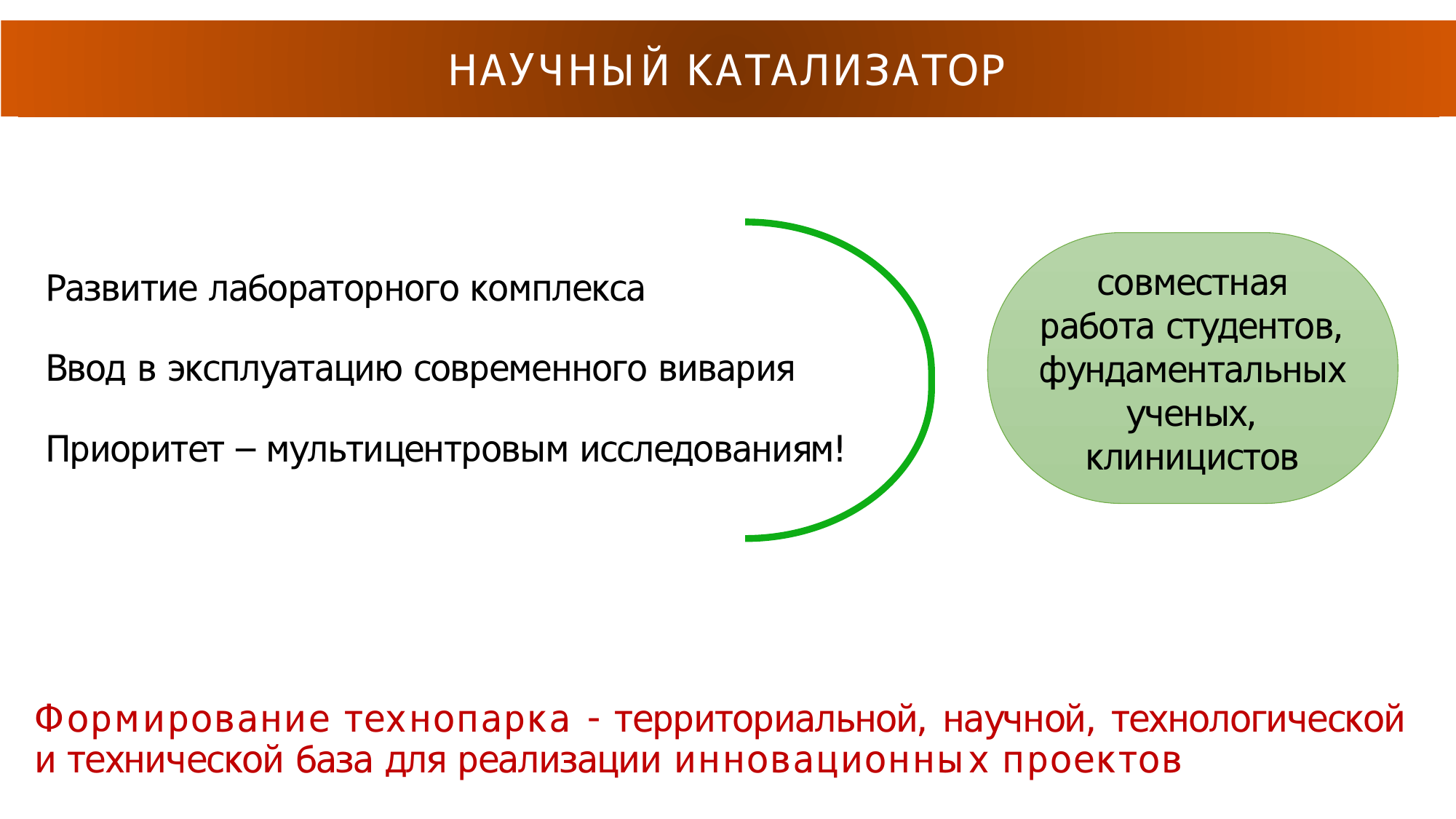

НАУЧНЫЙ КАТАЛИЗАТОР

совместная работа студентов, фундаментальных ученых, клиницистов
Развитие лабораторного комплекса
Ввод в эксплуатацию современного вивария
Приоритет – мультицентровым исследованиям!
Формирование технопарка - территориальной, научной, технологической и технической база для реализации инновационных проектов